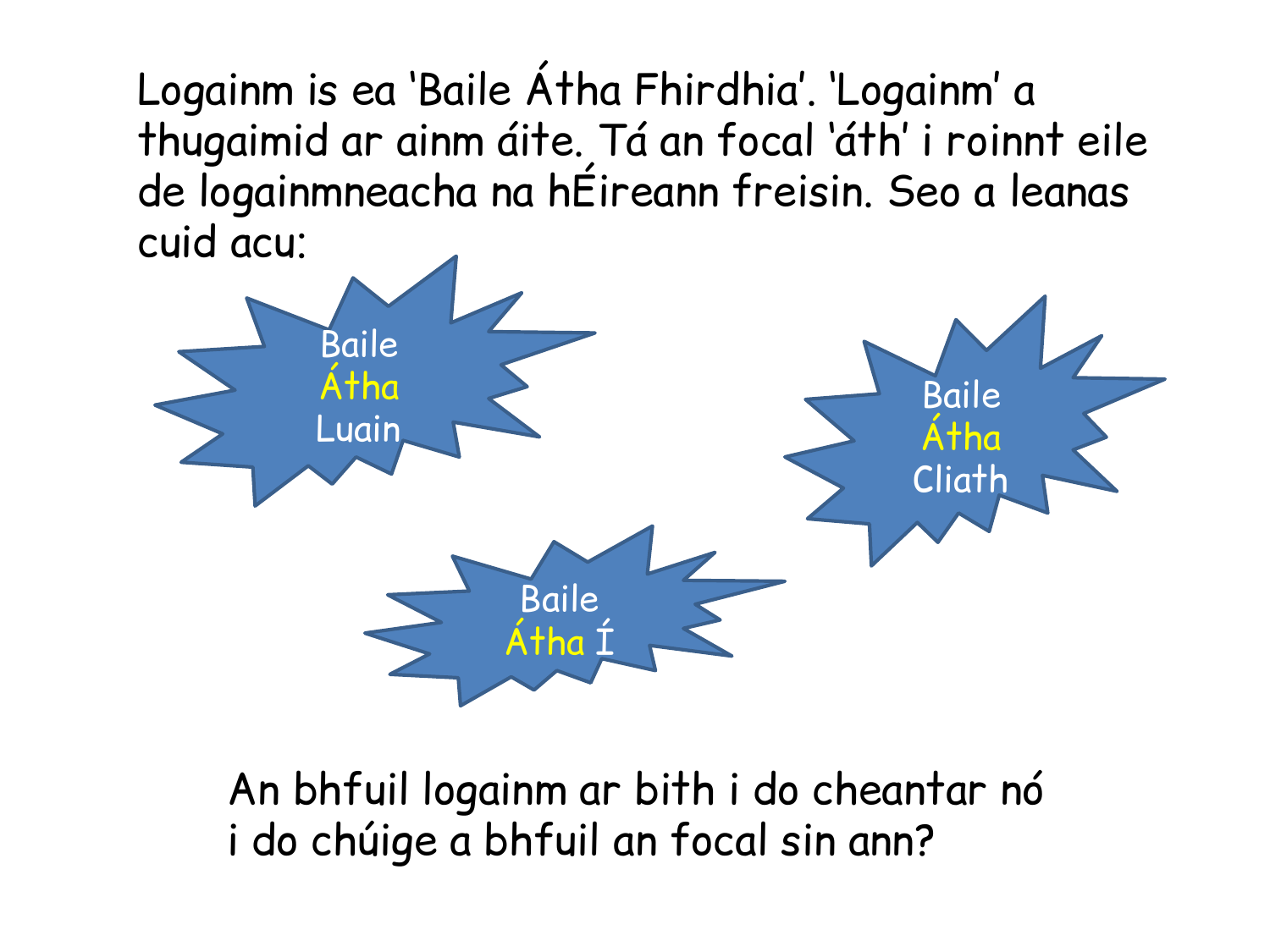

Logainm is ea ‘Baile Átha Fhirdhia’. ‘Logainm’ a thugaimid ar ainm áite. Tá an focal ‘áth’ i roinnt eile de logainmneacha na hÉireann freisin. Seo a leanas cuid acu:
Baile Átha Luain
Baile Átha Cliath
Baile Átha Í
An bhfuil logainm ar bith i do cheantar nó
i do chúige a bhfuil an focal sin ann?